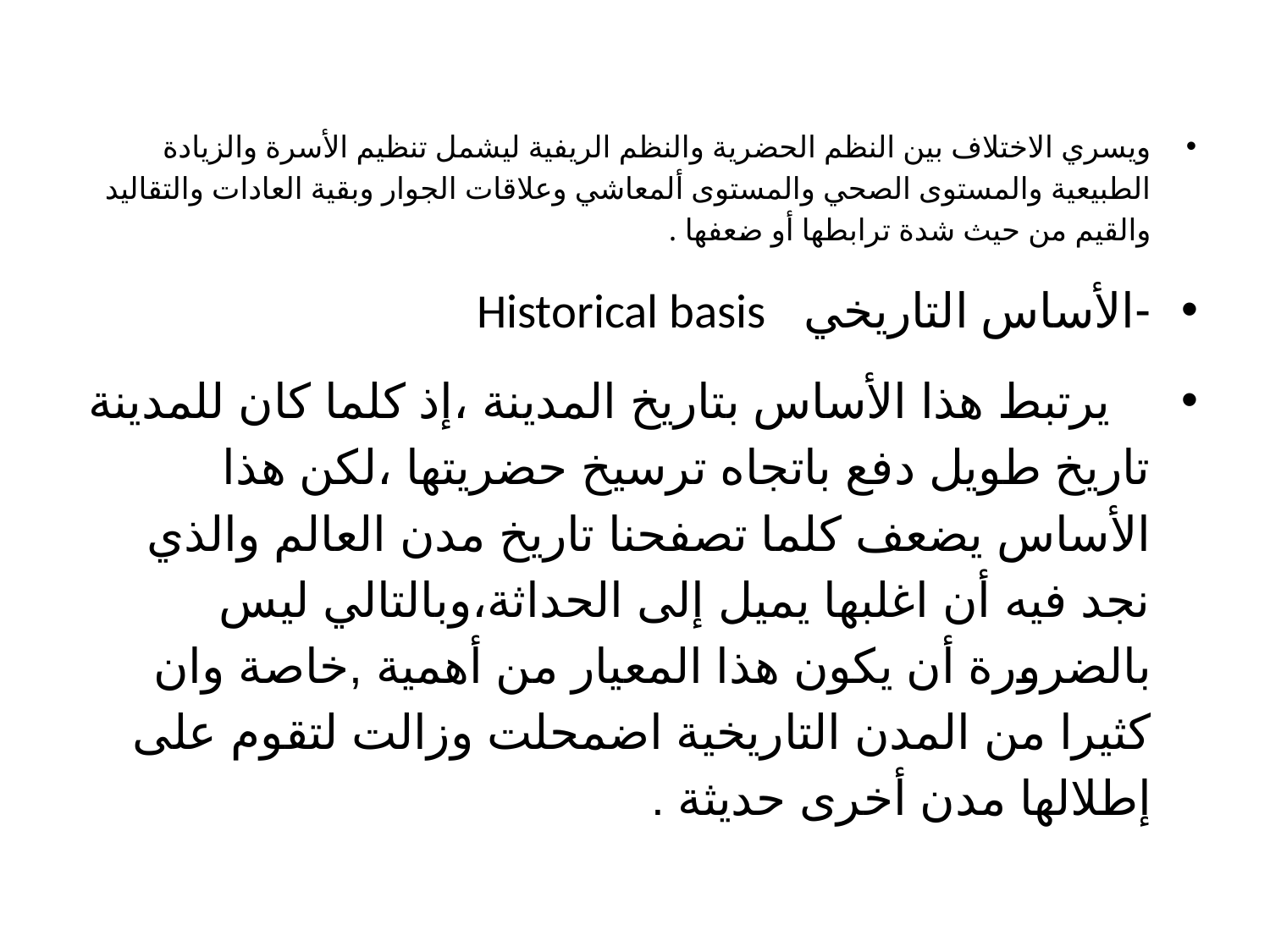

ويسري الاختلاف بين النظم الحضرية والنظم الريفية ليشمل تنظيم الأسرة والزيادة الطبيعية والمستوى الصحي والمستوى ألمعاشي وعلاقات الجوار وبقية العادات والتقاليد والقيم من حيث شدة ترابطها أو ضعفها .
-الأساس التاريخي   Historical basis
   يرتبط هذا الأساس بتاريخ المدينة ،إذ كلما كان للمدينة تاريخ طويل دفع باتجاه ترسيخ حضريتها ،لكن هذا الأساس يضعف كلما تصفحنا تاريخ مدن العالم والذي نجد فيه أن اغلبها يميل إلى الحداثة،وبالتالي ليس بالضرورة أن يكون هذا المعيار من أهمية ,خاصة وان كثيرا من المدن التاريخية اضمحلت وزالت لتقوم على إطلالها مدن أخرى حديثة .